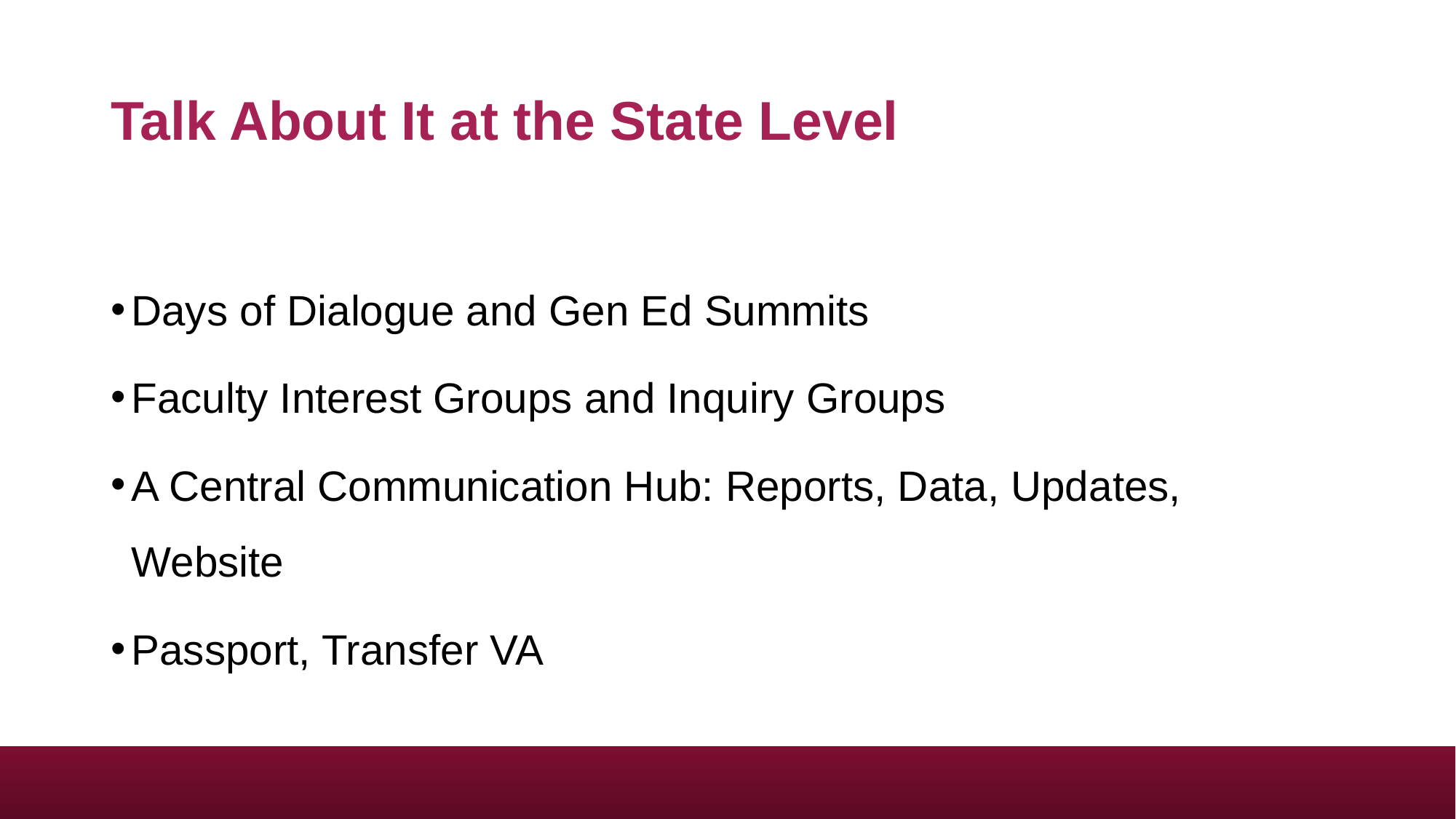

# Talk About It at the State Level
Days of Dialogue and Gen Ed Summits
Faculty Interest Groups and Inquiry Groups
A Central Communication Hub: Reports, Data, Updates, Website
Passport, Transfer VA